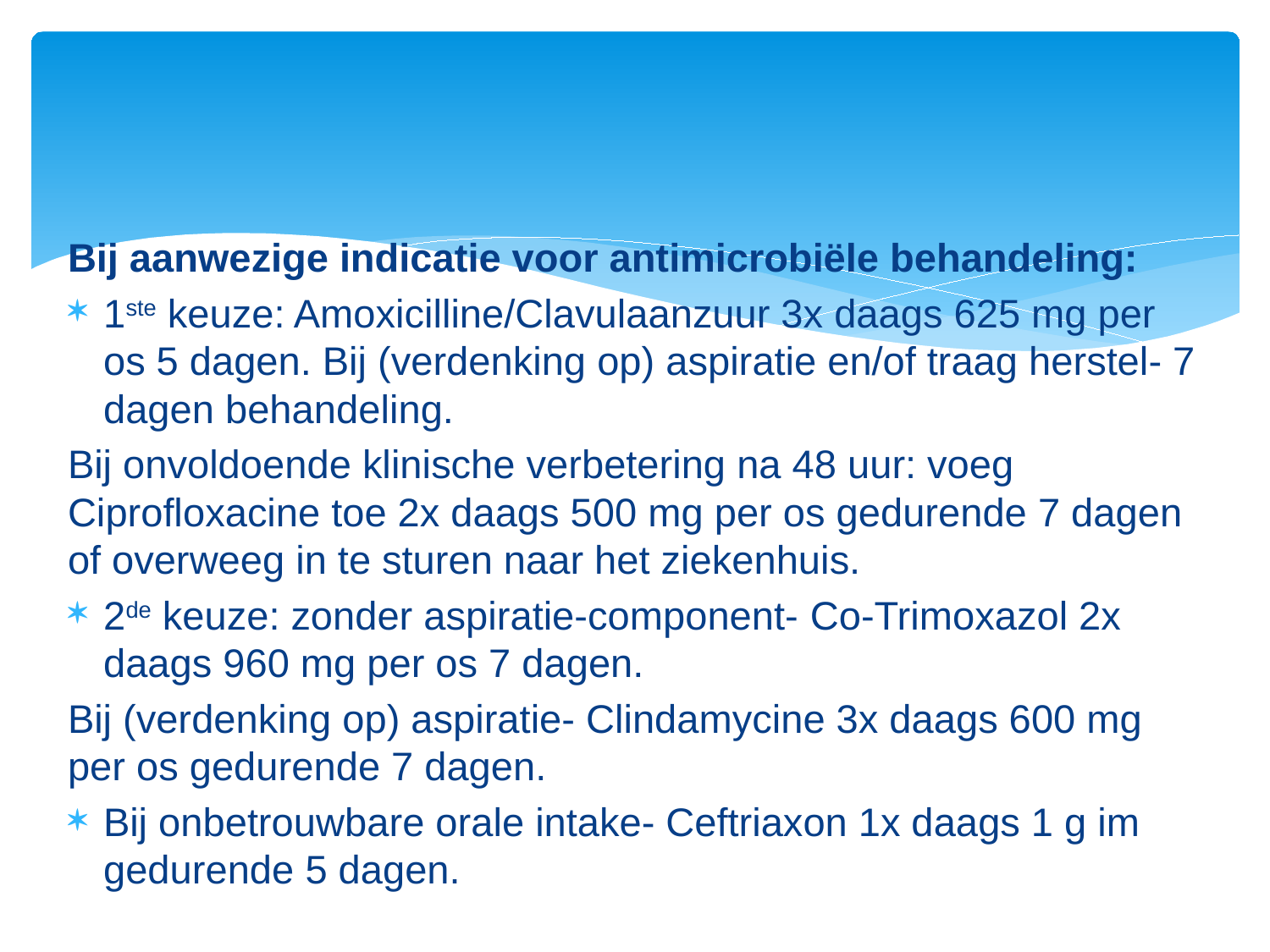

Bij aanwezige indicatie voor antimicrobiële behandeling:
1ste keuze: Amoxicilline/Clavulaanzuur 3x daags 625 mg per os 5 dagen. Bij (verdenking op) aspiratie en/of traag herstel- 7 dagen behandeling.
Bij onvoldoende klinische verbetering na 48 uur: voeg Ciprofloxacine toe 2x daags 500 mg per os gedurende 7 dagen of overweeg in te sturen naar het ziekenhuis.
2de keuze: zonder aspiratie-component- Co-Trimoxazol 2x daags 960 mg per os 7 dagen.
Bij (verdenking op) aspiratie- Clindamycine 3x daags 600 mg per os gedurende 7 dagen.
Bij onbetrouwbare orale intake- Ceftriaxon 1x daags 1 g im gedurende 5 dagen.